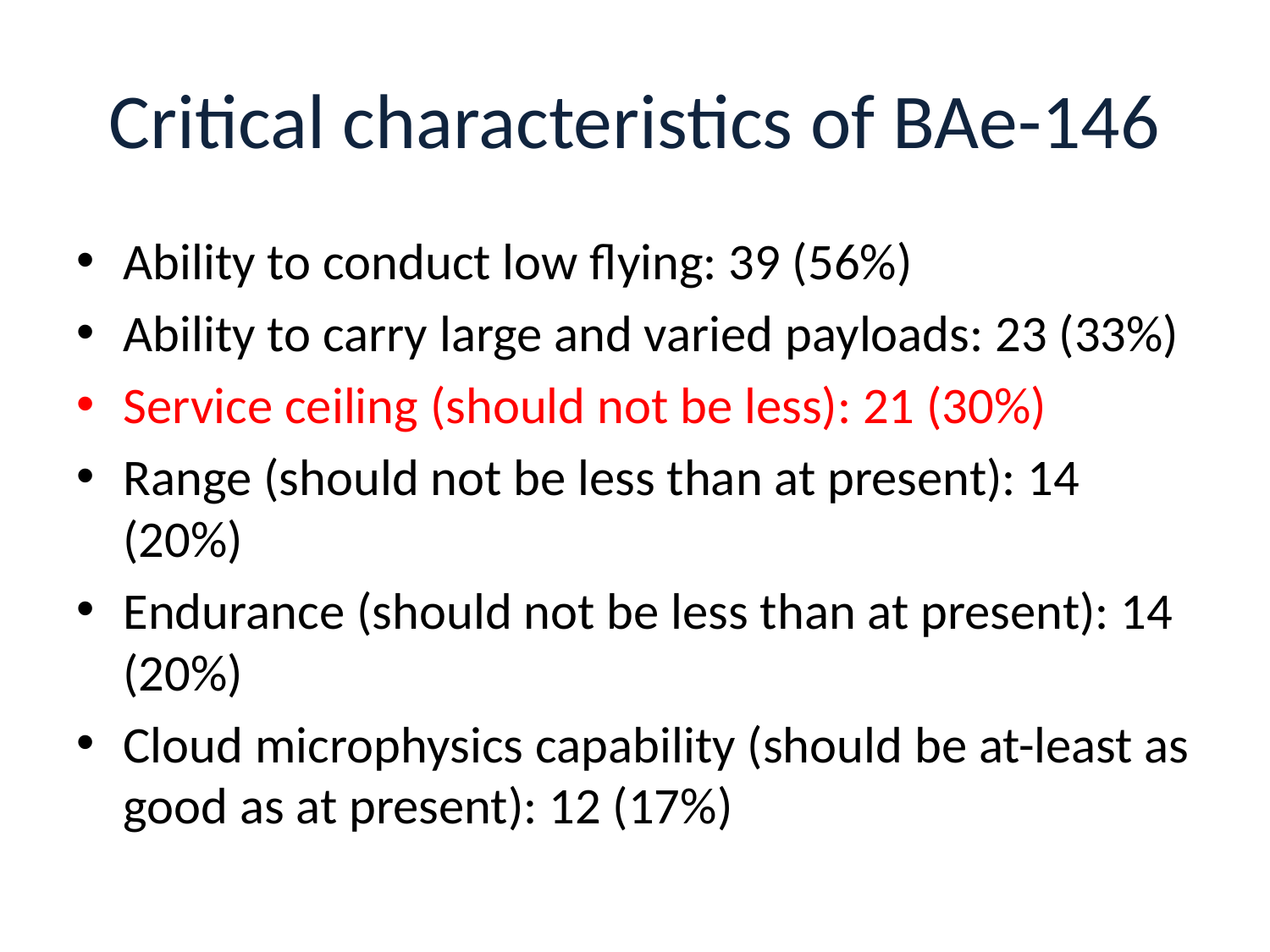

# Critical characteristics of BAe-146
Ability to conduct low flying: 39 (56%)
Ability to carry large and varied payloads: 23 (33%)
Service ceiling (should not be less): 21 (30%)
Range (should not be less than at present): 14 (20%)
Endurance (should not be less than at present): 14 (20%)
Cloud microphysics capability (should be at-least as good as at present): 12 (17%)